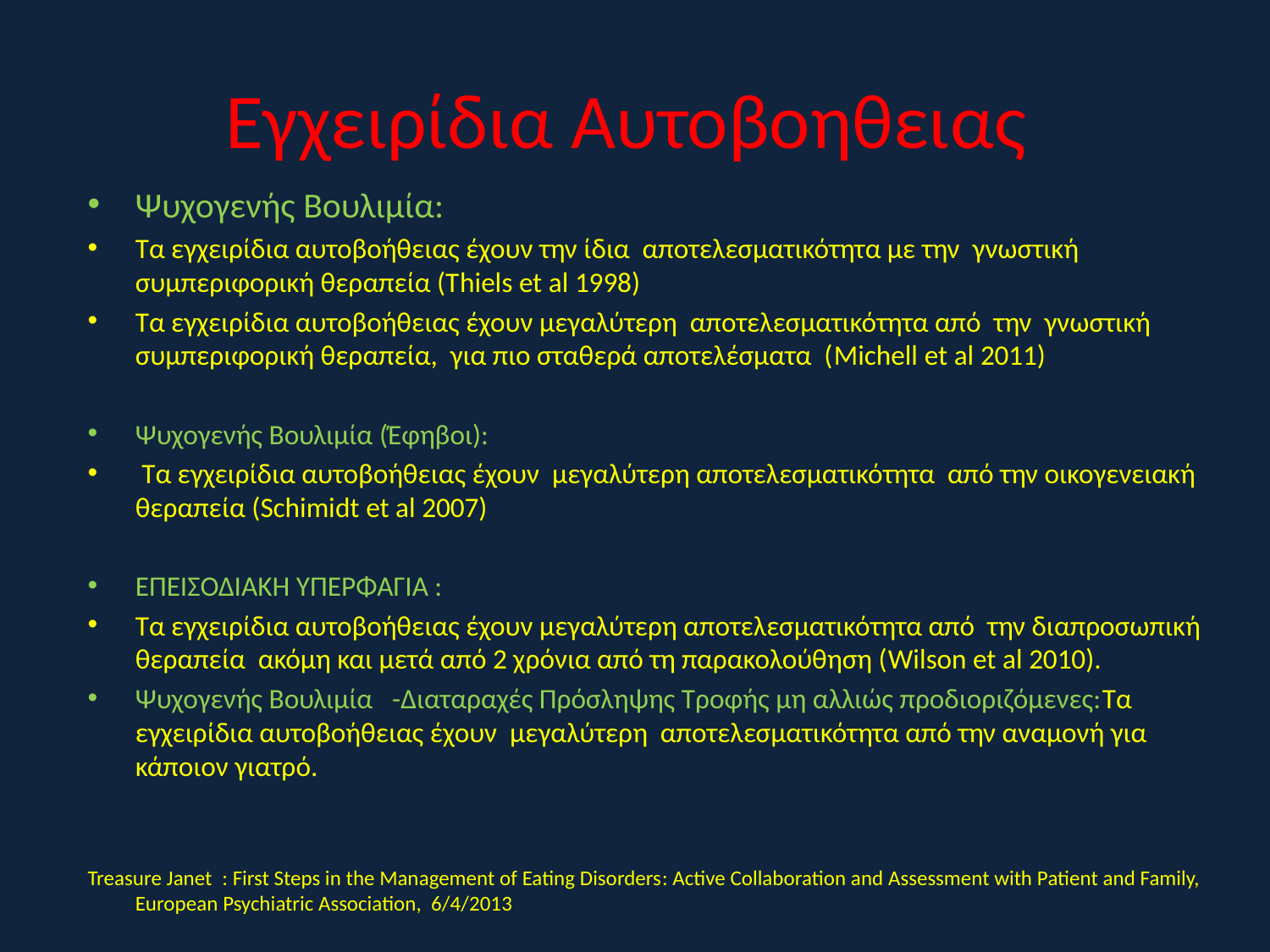

# Εγχειρίδια Αυτοβοηθειας
Ψυχογενής Βουλιμία:
Τα εγχειρίδια αυτοβοήθειας έχουν την ίδια  αποτελεσματικότητα με την  γνωστική συμπεριφορική θεραπεία (Τhiels et al 1998)
Τα εγχειρίδια αυτοβοήθειας έχουν μεγαλύτερη  αποτελεσματικότητα από  την  γνωστική συμπεριφορική θεραπεία,  για πιο σταθερά αποτελέσματα  (Michell et al 2011)

Ψυχογενής Βουλιμία (Έφηβοι):
 Τα εγχειρίδια αυτοβοήθειας έχουν  μεγαλύτερη αποτελεσματικότητα  από την οικογενειακή θεραπεία (Schimidt et al 2007)

ΕΠΕΙΣΟΔΙΑΚΗ ΥΠΕΡΦΑΓΙΑ :
Τα εγχειρίδια αυτοβοήθειας έχουν μεγαλύτερη αποτελεσματικότητα από  την διαπροσωπική θεραπεία  ακόμη και μετά από 2 χρόνια από τη παρακολούθηση (Wilson et al 2010).
Ψυχογενής Βουλιμία   -Διαταραχές Πρόσληψης Τροφής μη αλλιώς προδιοριζόμενες:Τα εγχειρίδια αυτοβοήθειας έχουν  μεγαλύτερη  αποτελεσματικότητα από την αναμονή για κάποιον γιατρό.

Treasure Janet  : First Steps in the Management of Eating Disorders: Αctive Collaboration and Assessment with Patient and Family, European Psychiatric Association,  6/4/2013